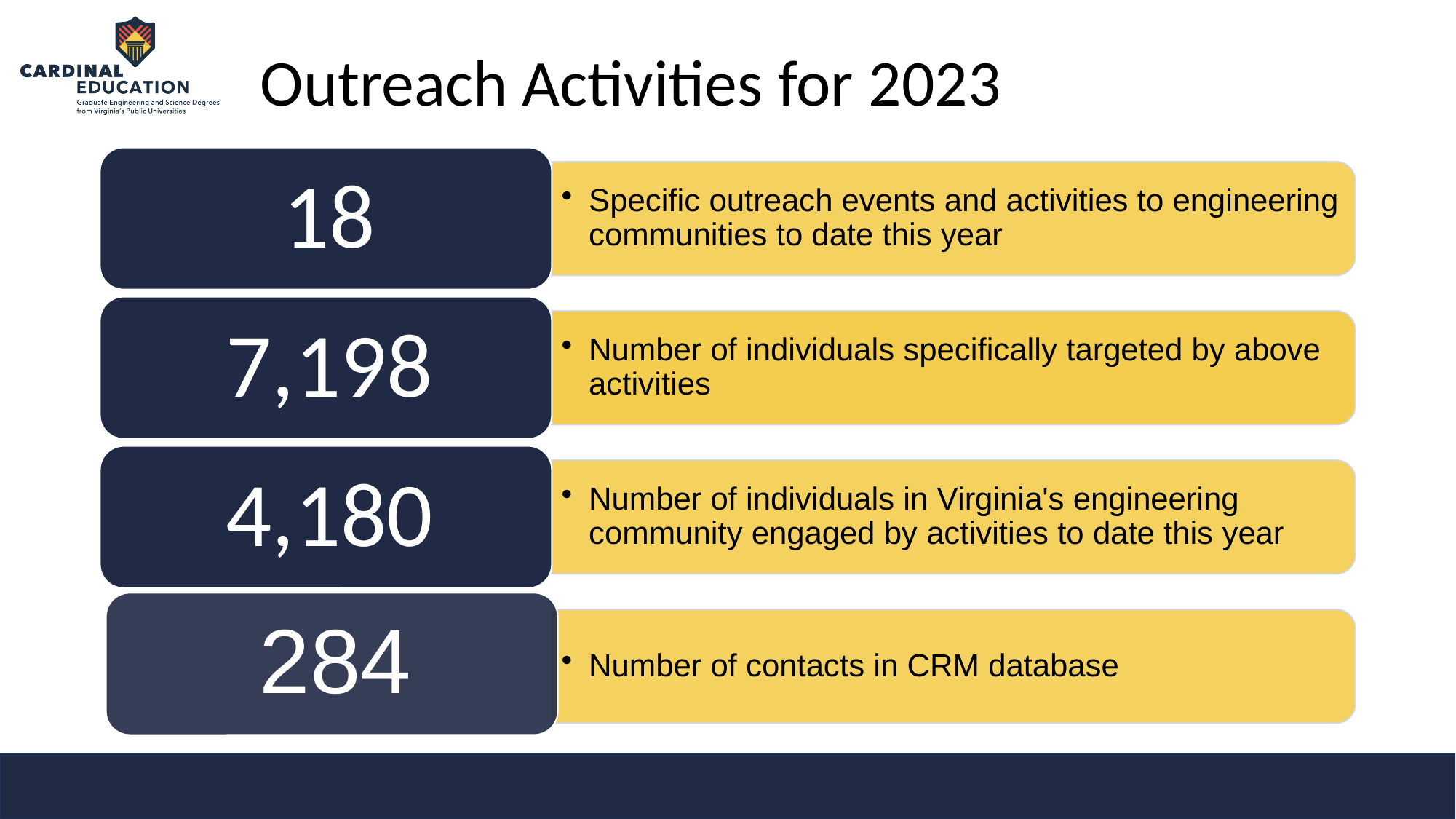

# Outreach Activities for 2023
Specific outreach events and activities to engineering communities to date this year
18
Number of individuals specifically targeted by above activities
7,198
Number of individuals in Virginia's engineering community engaged by activities to date this year
4,180
Number of contacts in CRM database
284